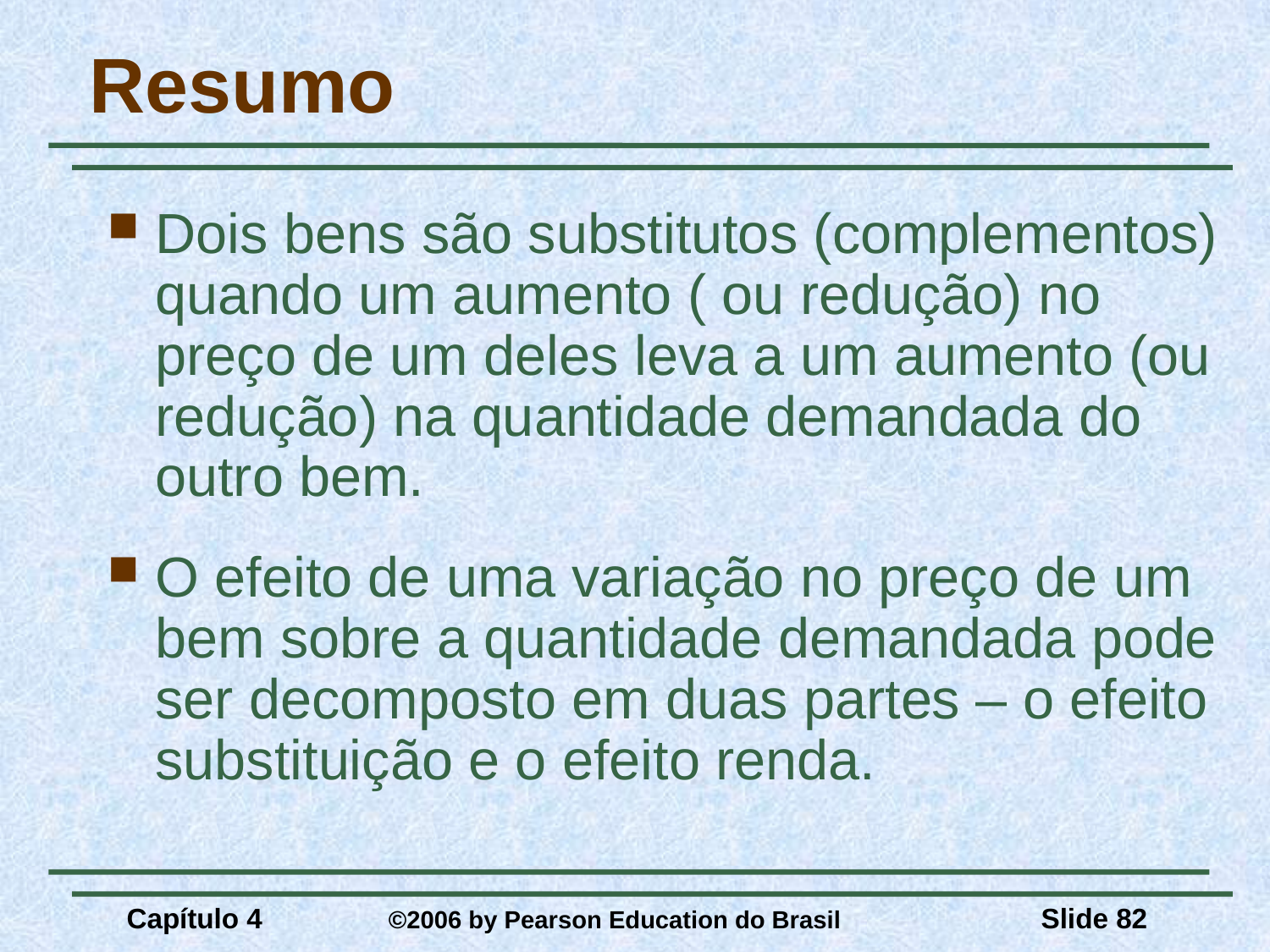

# Resumo
Dois bens são substitutos (complementos) quando um aumento ( ou redução) no preço de um deles leva a um aumento (ou redução) na quantidade demandada do outro bem.
O efeito de uma variação no preço de um bem sobre a quantidade demandada pode ser decomposto em duas partes – o efeito substituição e o efeito renda.
Capítulo 4	 ©2006 by Pearson Education do Brasil
Slide 82